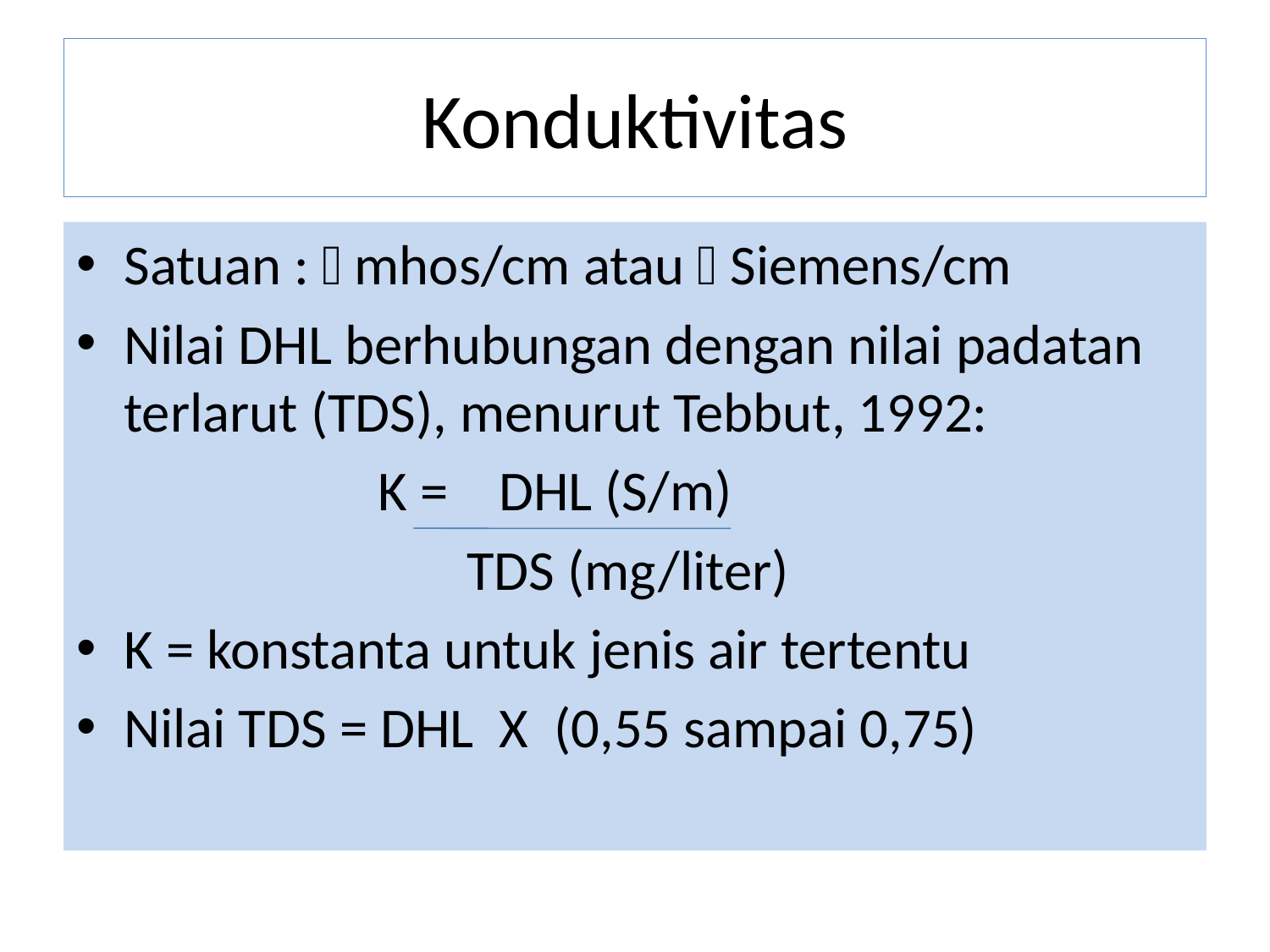

# Konduktivitas
Satuan : μmhos/cm atau μSiemens/cm
Nilai DHL berhubungan dengan nilai padatan terlarut (TDS), menurut Tebbut, 1992:
			K =    DHL (S/m)
			       TDS (mg/liter)
K = konstanta untuk jenis air tertentu
Nilai TDS = DHL  X  (0,55 sampai 0,75)